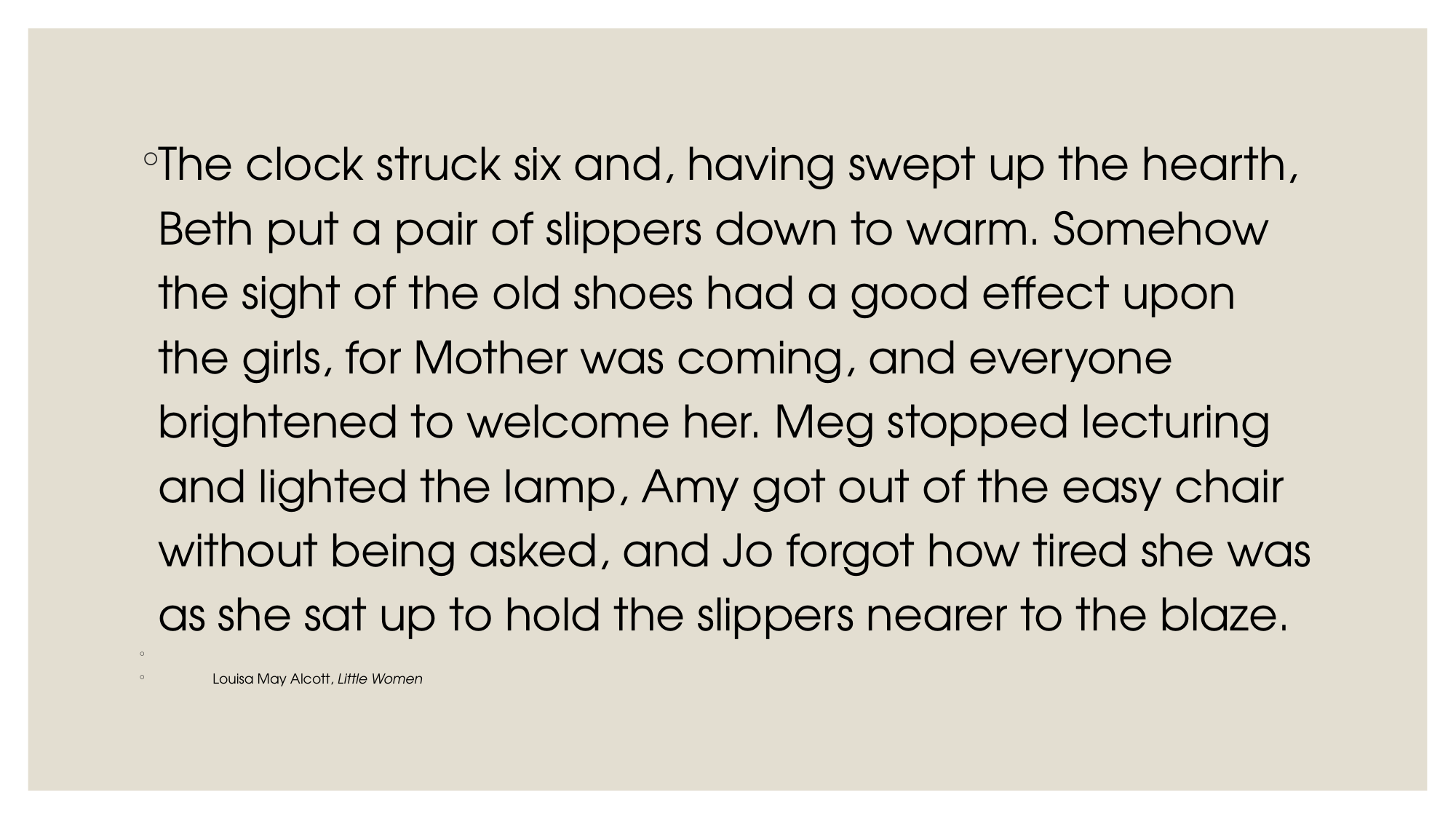

The clock struck six and, having swept up the hearth, Beth put a pair of slippers down to warm. Somehow the sight of the old shoes had a good effect upon the girls, for Mother was coming, and everyone brightened to welcome her. Meg stopped lecturing and lighted the lamp, Amy got out of the easy chair without being asked, and Jo forgot how tired she was as she sat up to hold the slippers nearer to the blaze.

					Louisa May Alcott, Little Women